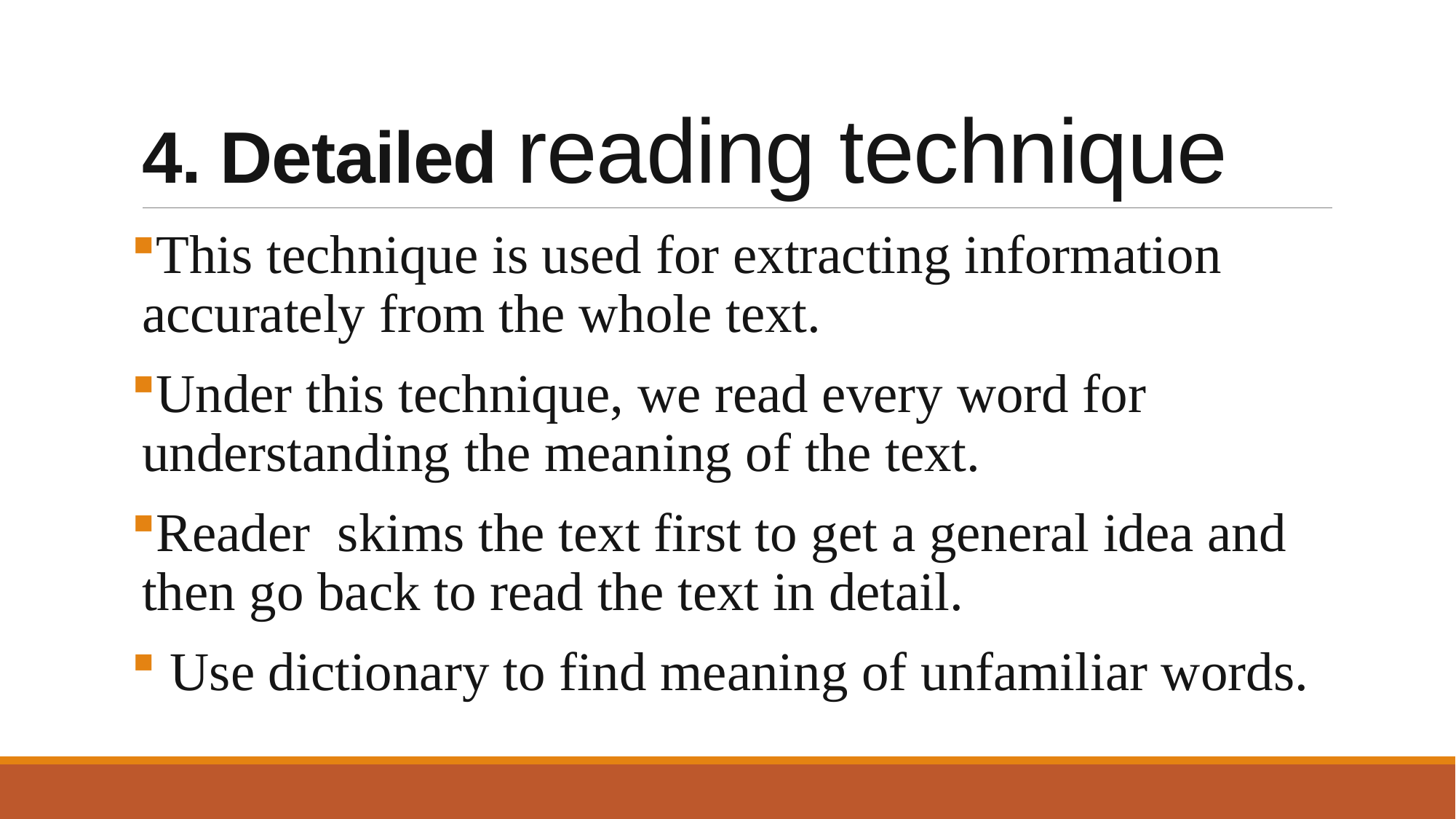

# 4. Detailed reading technique
This technique is used for extracting information accurately from the whole text.
Under this technique, we read every word for understanding the meaning of the text.
Reader  skims the text first to get a general idea and then go back to read the text in detail.
 Use dictionary to find meaning of unfamiliar words.